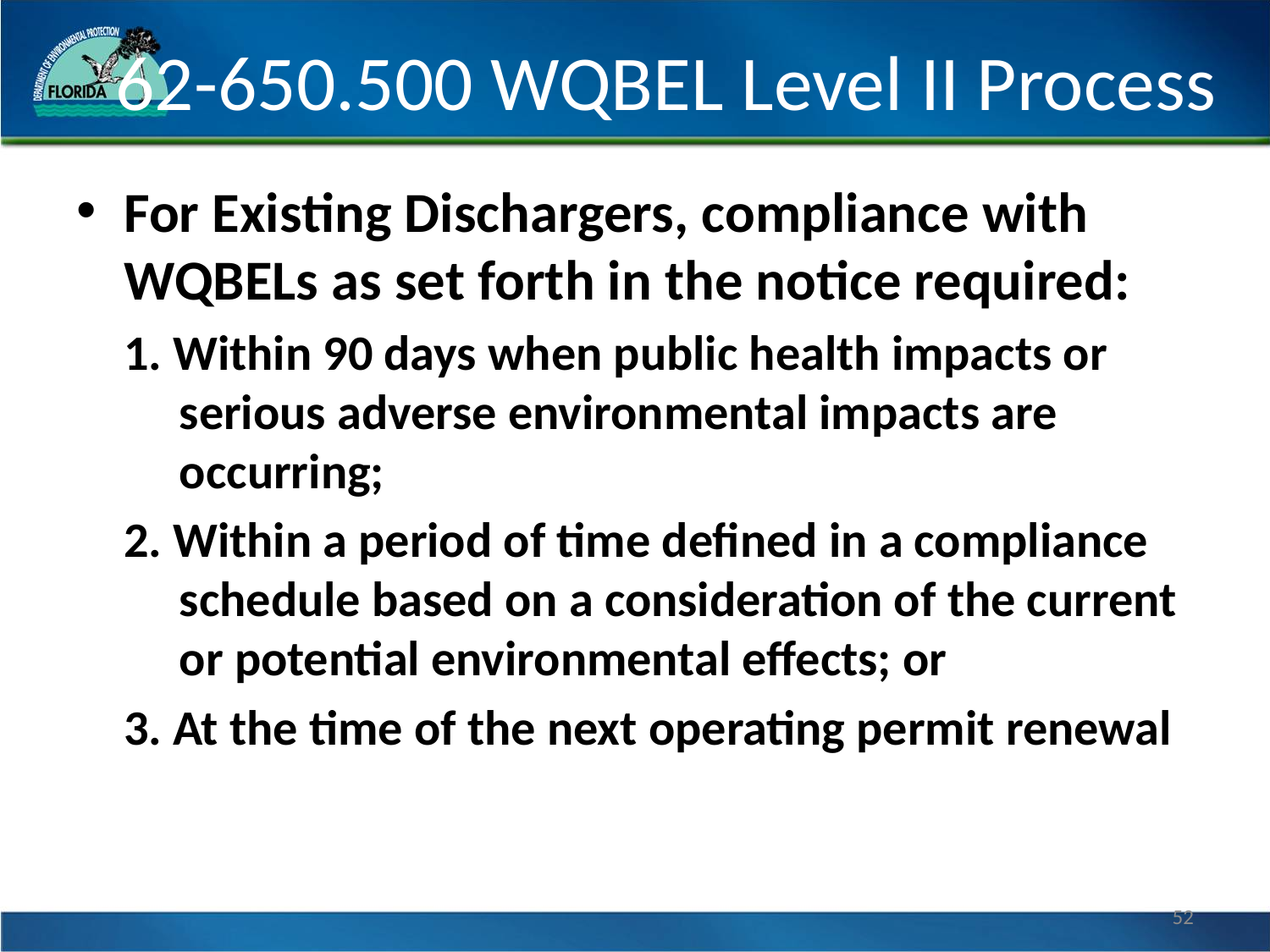

# 62-650.500 WQBEL Level II Process
For Existing Dischargers, compliance with WQBELs as set forth in the notice required:
1. Within 90 days when public health impacts or serious adverse environmental impacts are occurring;
2. Within a period of time defined in a compliance schedule based on a consideration of the current or potential environmental effects; or
3. At the time of the next operating permit renewal
52